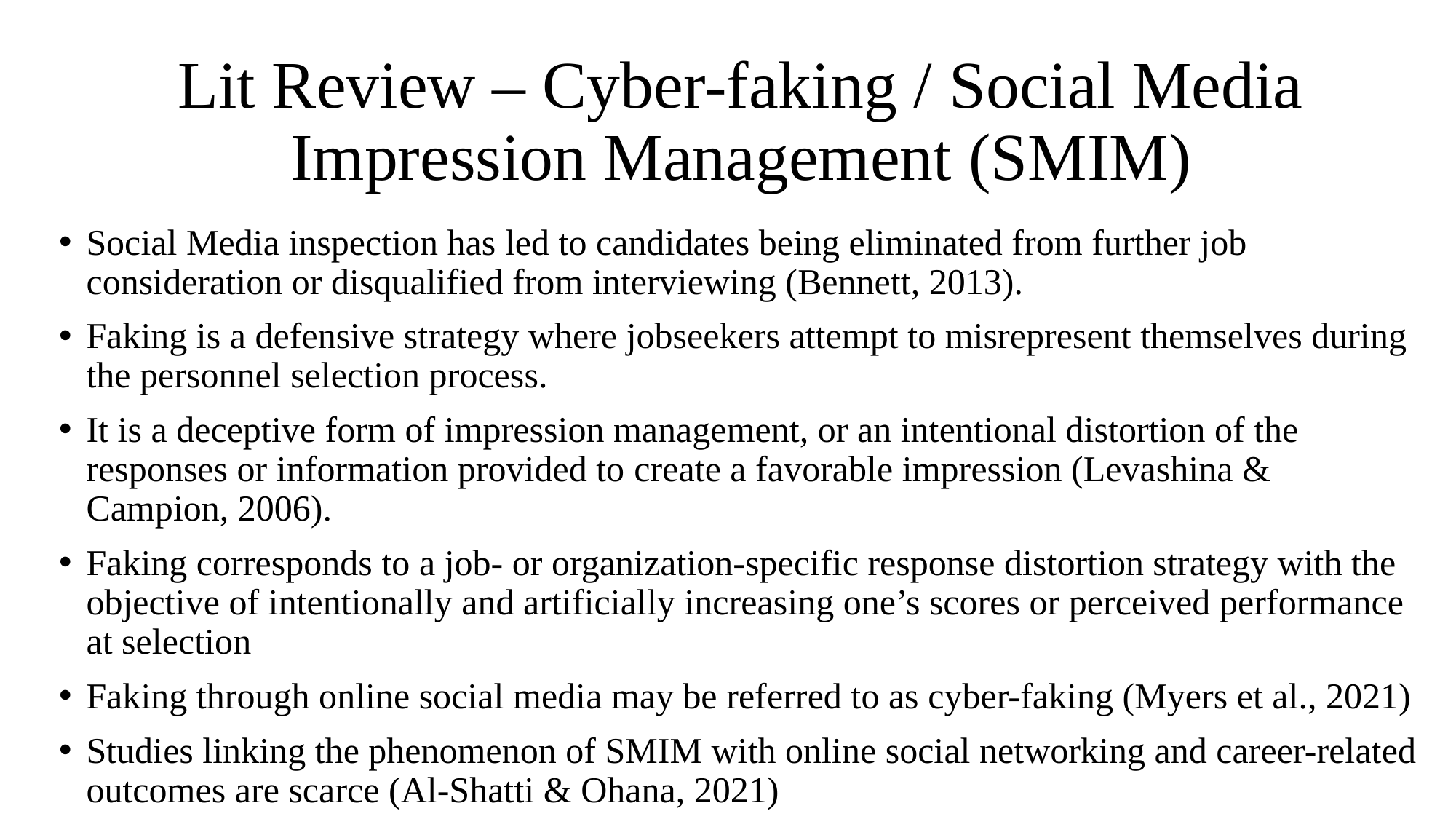

# Lit Review – Cyber-faking / Social Media Impression Management (SMIM)
Social Media inspection has led to candidates being eliminated from further job consideration or disqualified from interviewing (Bennett, 2013).
Faking is a defensive strategy where jobseekers attempt to misrepresent themselves during the personnel selection process.
It is a deceptive form of impression management, or an intentional distortion of the responses or information provided to create a favorable impression (Levashina & Campion, 2006).
Faking corresponds to a job- or organization-specific response distortion strategy with the objective of intentionally and artificially increasing one’s scores or perceived performance at selection
Faking through online social media may be referred to as cyber-faking (Myers et al., 2021)
Studies linking the phenomenon of SMIM with online social networking and career-related outcomes are scarce (Al-Shatti & Ohana, 2021)